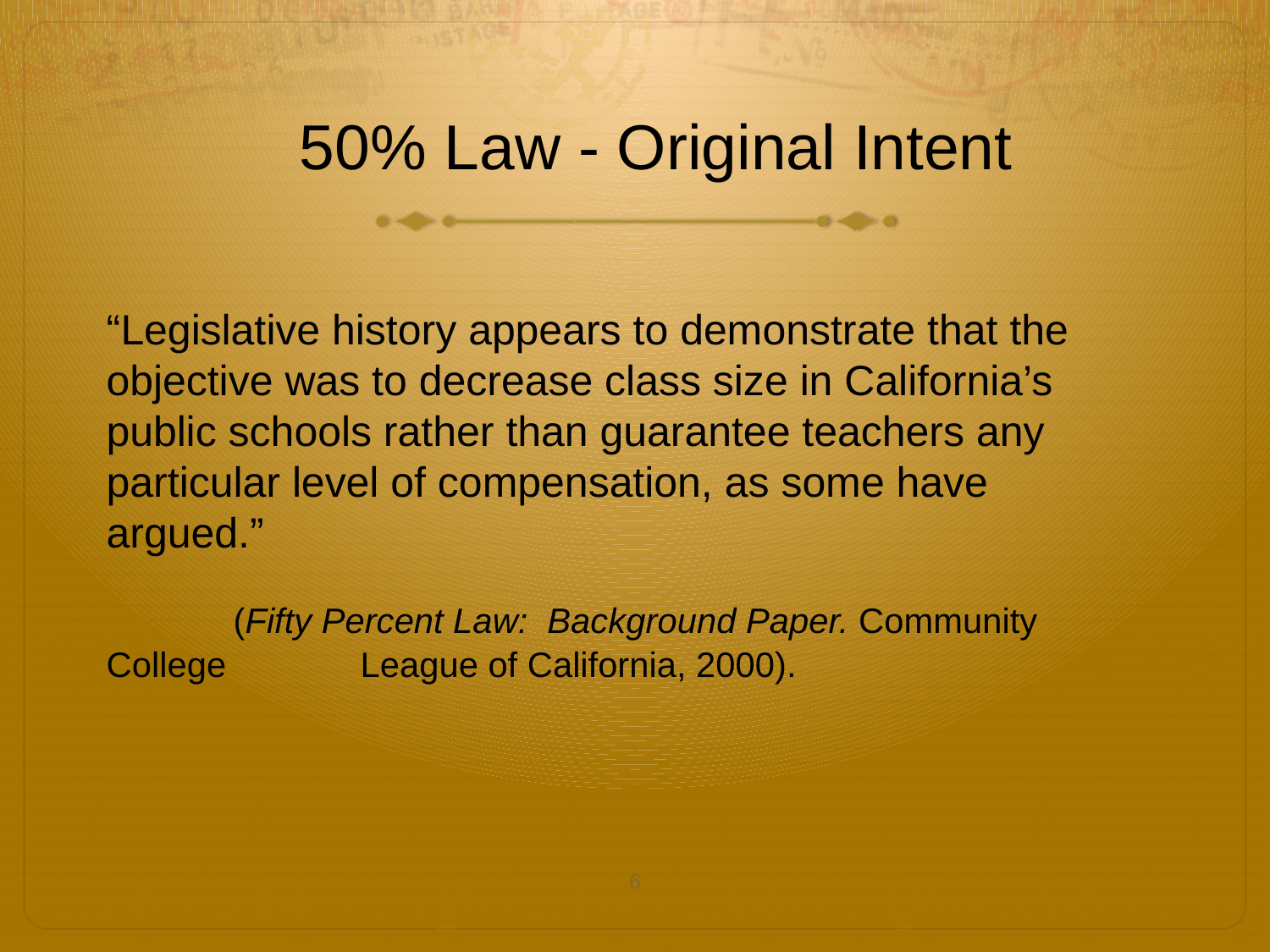

# 50% Law - Original Intent
“Legislative history appears to demonstrate that the objective was to decrease class size in California’s public schools rather than guarantee teachers any particular level of compensation, as some have argued.”
	(Fifty Percent Law:  Background Paper. Community College 	League of California, 2000).
6